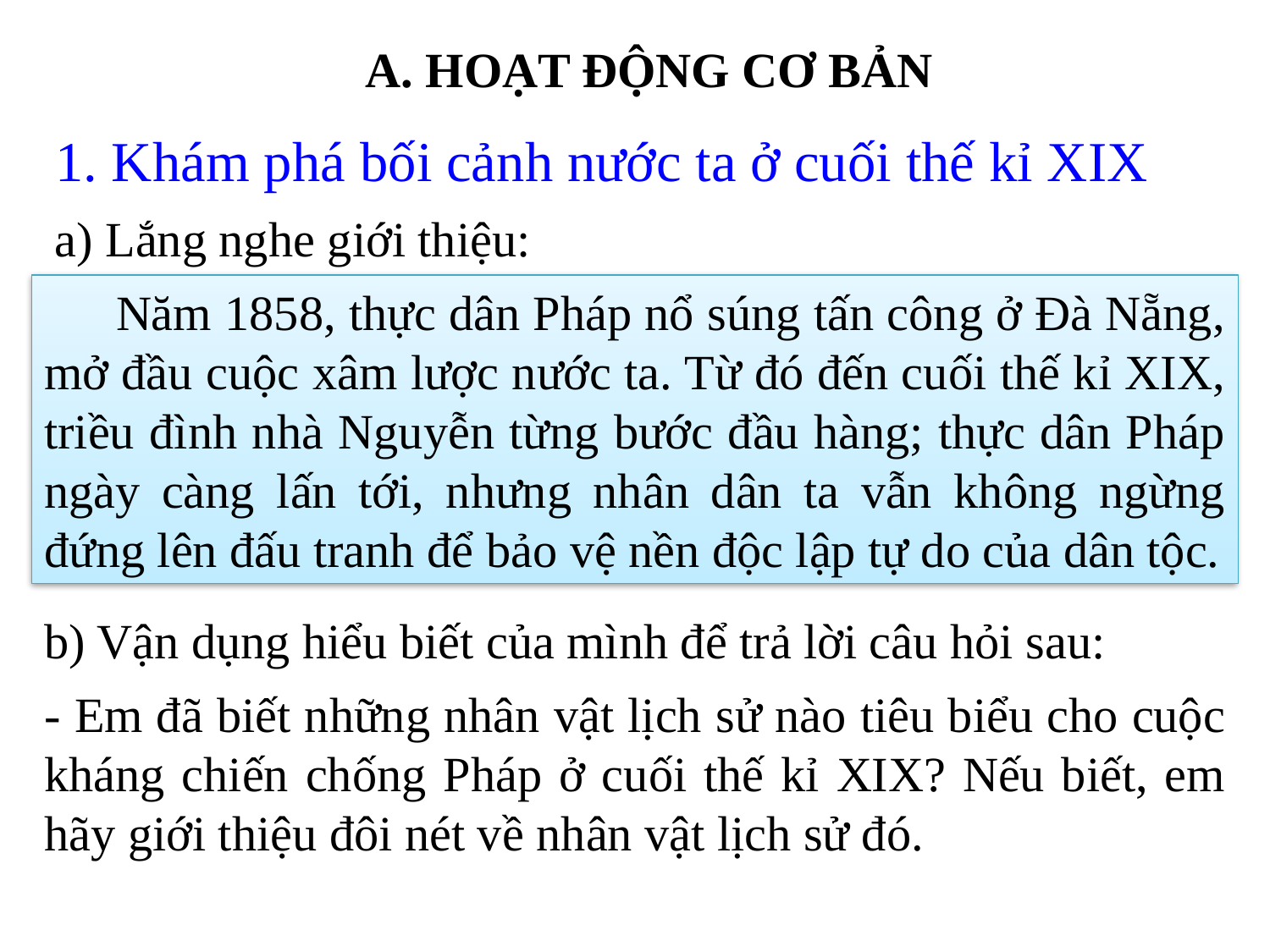

A. HOẠT ĐỘNG CƠ BẢN
1. Khám phá bối cảnh nước ta ở cuối thế kỉ XIX
a) Lắng nghe giới thiệu:
         Năm 1858, thực dân Pháp nổ súng tấn công ở Đà Nẵng, mở đầu cuộc xâm lược nước ta. Từ đó đến cuối thế kỉ XIX, triều đình nhà Nguyễn từng bước đầu hàng; thực dân Pháp ngày càng lấn tới, nhưng nhân dân ta vẫn không ngừng đứng lên đấu tranh để bảo vệ nền độc lập tự do của dân tộc.
b) Vận dụng hiểu biết của mình để trả lời câu hỏi sau:
- Em đã biết những nhân vật lịch sử nào tiêu biểu cho cuộc kháng chiến chống Pháp ở cuối thế kỉ XIX? Nếu biết, em hãy giới thiệu đôi nét về nhân vật lịch sử đó.